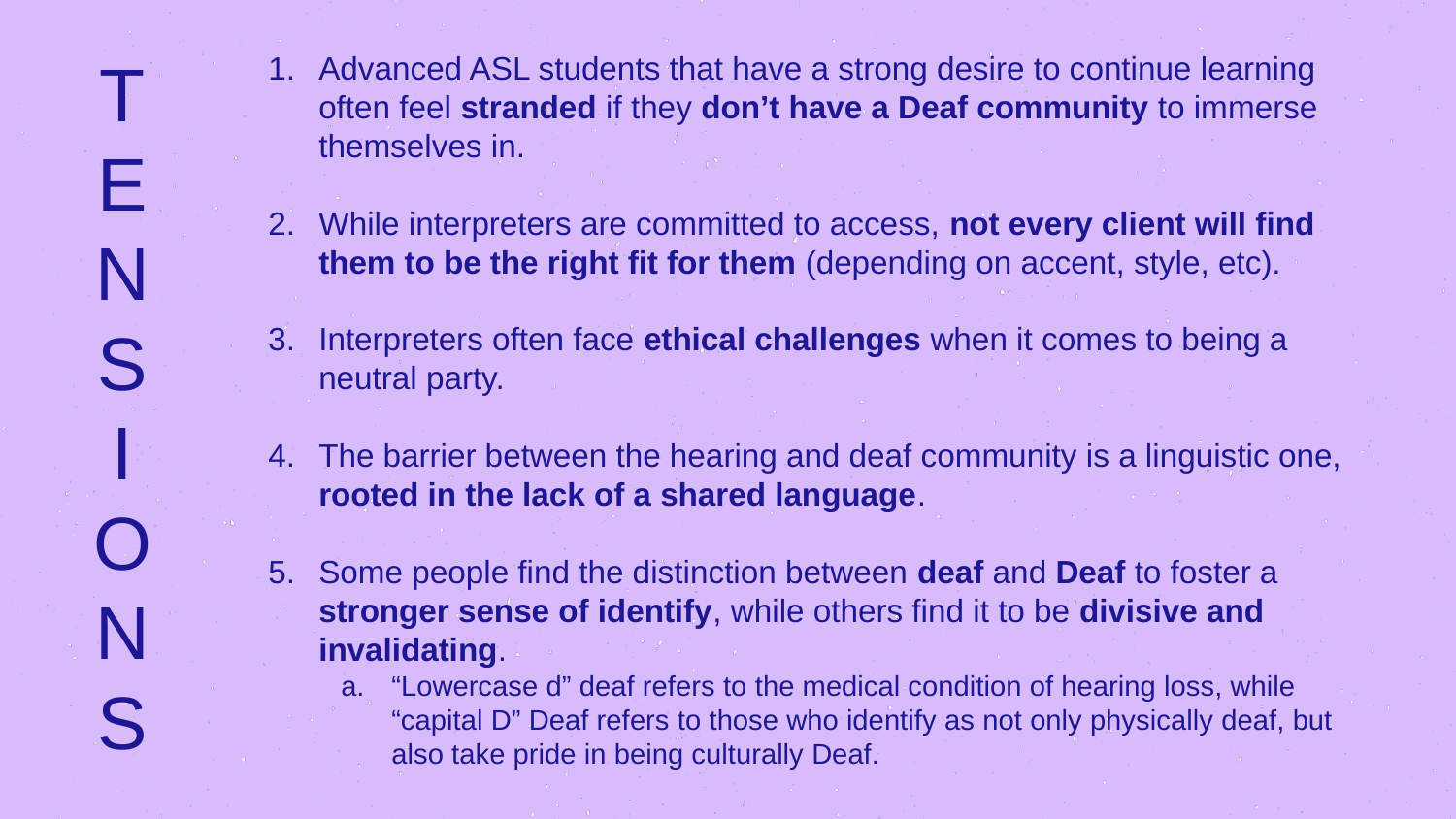

# T
E
N
S
I
O
N
S
Advanced ASL students that have a strong desire to continue learning often feel stranded if they don’t have a Deaf community to immerse themselves in.

While interpreters are committed to access, not every client will find them to be the right fit for them (depending on accent, style, etc).

Interpreters often face ethical challenges when it comes to being a neutral party.

The barrier between the hearing and deaf community is a linguistic one, rooted in the lack of a shared language.

Some people find the distinction between deaf and Deaf to foster a stronger sense of identify, while others find it to be divisive and invalidating.
“Lowercase d” deaf refers to the medical condition of hearing loss, while “capital D” Deaf refers to those who identify as not only physically deaf, but also take pride in being culturally Deaf.